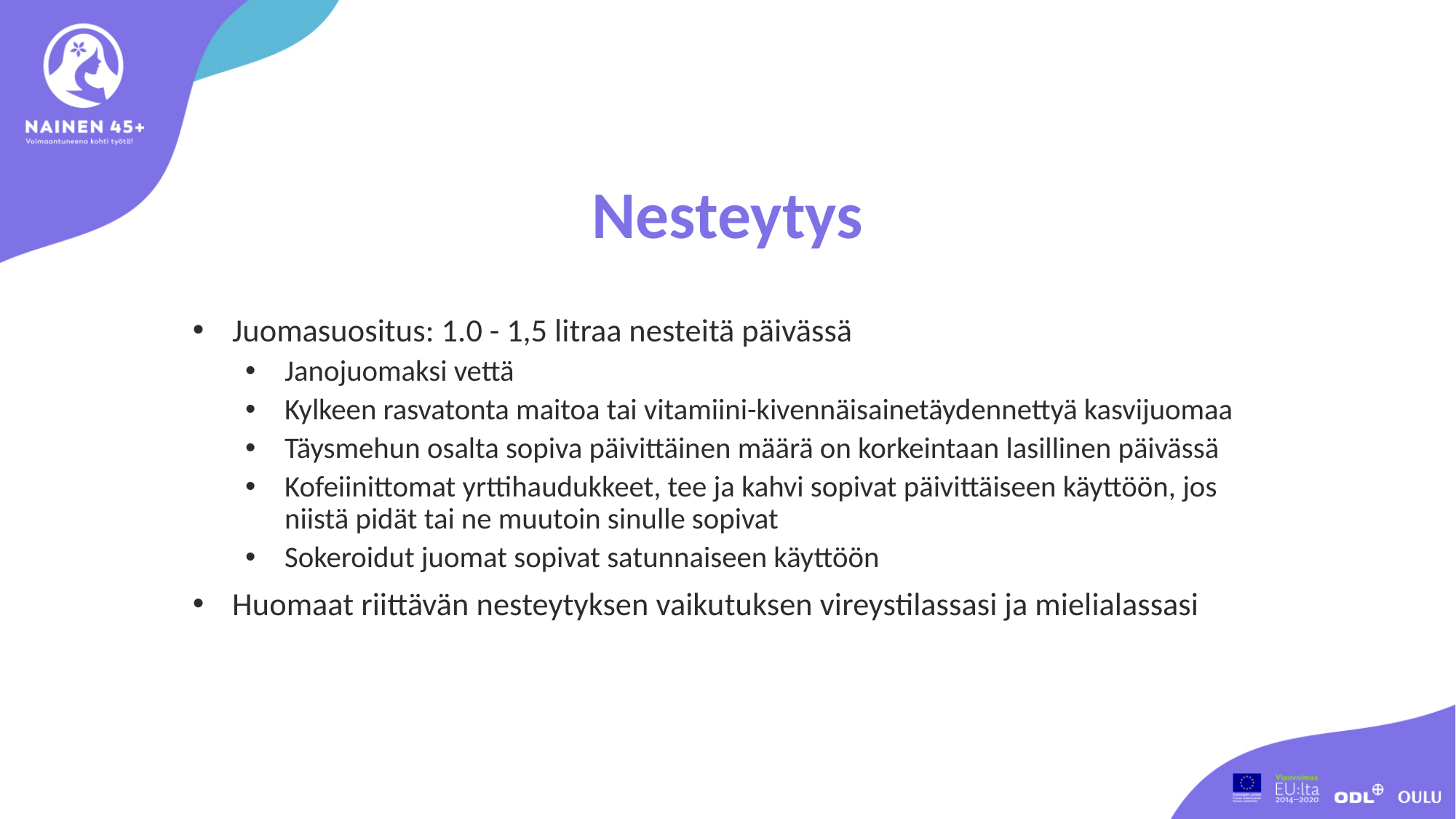

# Nesteytys
Juomasuositus: 1.0 - 1,5 litraa nesteitä päivässä
Janojuomaksi vettä
Kylkeen rasvatonta maitoa tai vitamiini-kivennäisainetäydennettyä kasvijuomaa
Täysmehun osalta sopiva päivittäinen määrä on korkeintaan lasillinen päivässä
Kofeiinittomat yrttihaudukkeet, tee ja kahvi sopivat päivittäiseen käyttöön, jos niistä pidät tai ne muutoin sinulle sopivat
Sokeroidut juomat sopivat satunnaiseen käyttöön
Huomaat riittävän nesteytyksen vaikutuksen vireystilassasi ja mielialassasi